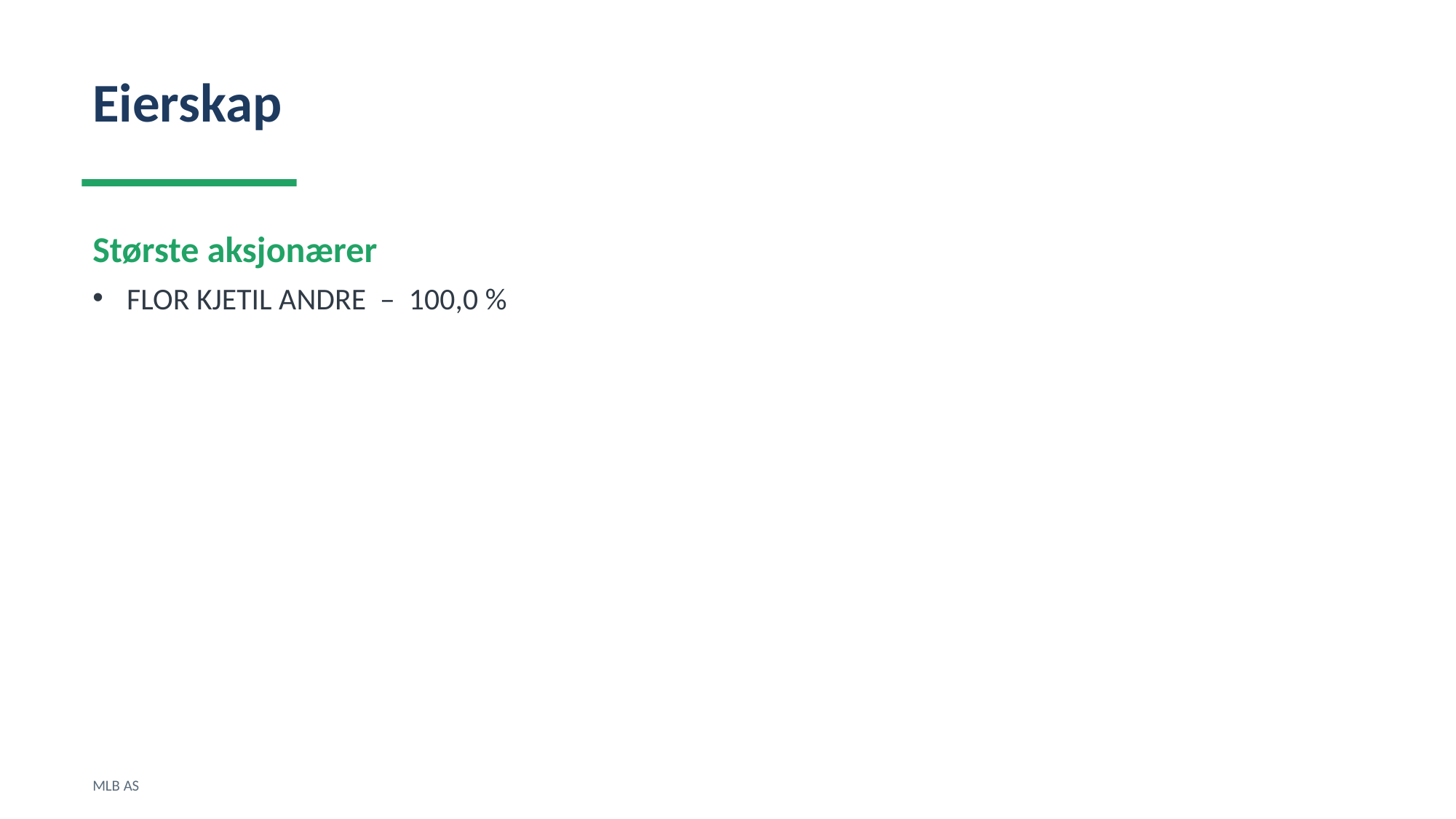

Eierskap

Største aksjonærer
FLOR KJETIL ANDRE  –  100,0 %
MLB AS